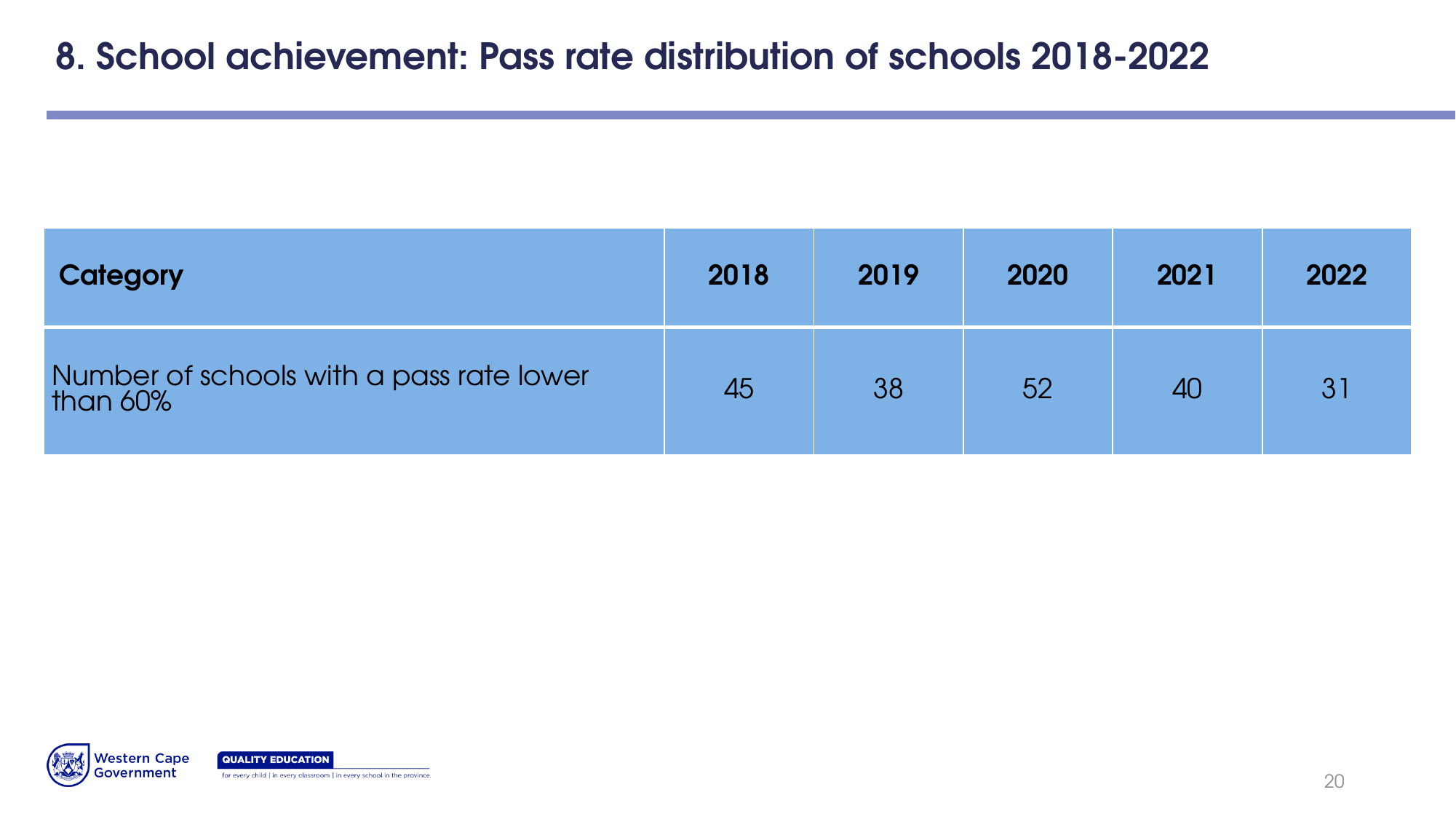

# 8. School achievement: Pass rate distribution of schools 2018-2022
| Category | 2018 | 2019 | 2020 | 2021 | 2022 |
| --- | --- | --- | --- | --- | --- |
| Number of schools with a pass rate lower than 60% | 45 | 38 | 52 | 40 | 31 |
20